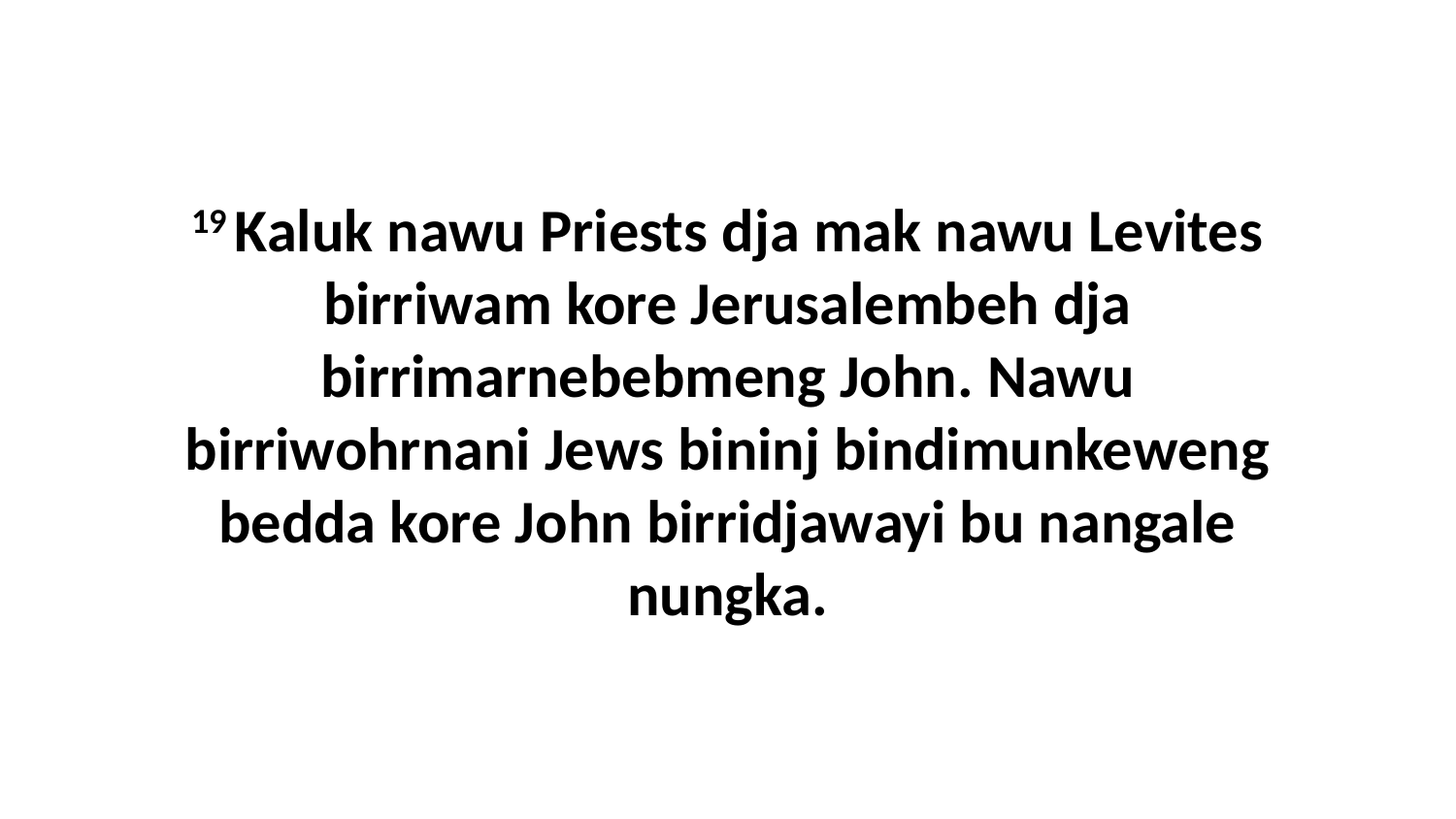

19 Kaluk nawu Priests dja mak nawu Levites birriwam kore Jerusalembeh dja birrimarnebebmeng John. Nawu birriwohrnani Jews bininj bindimunkeweng bedda kore John birridjawayi bu nangale nungka.